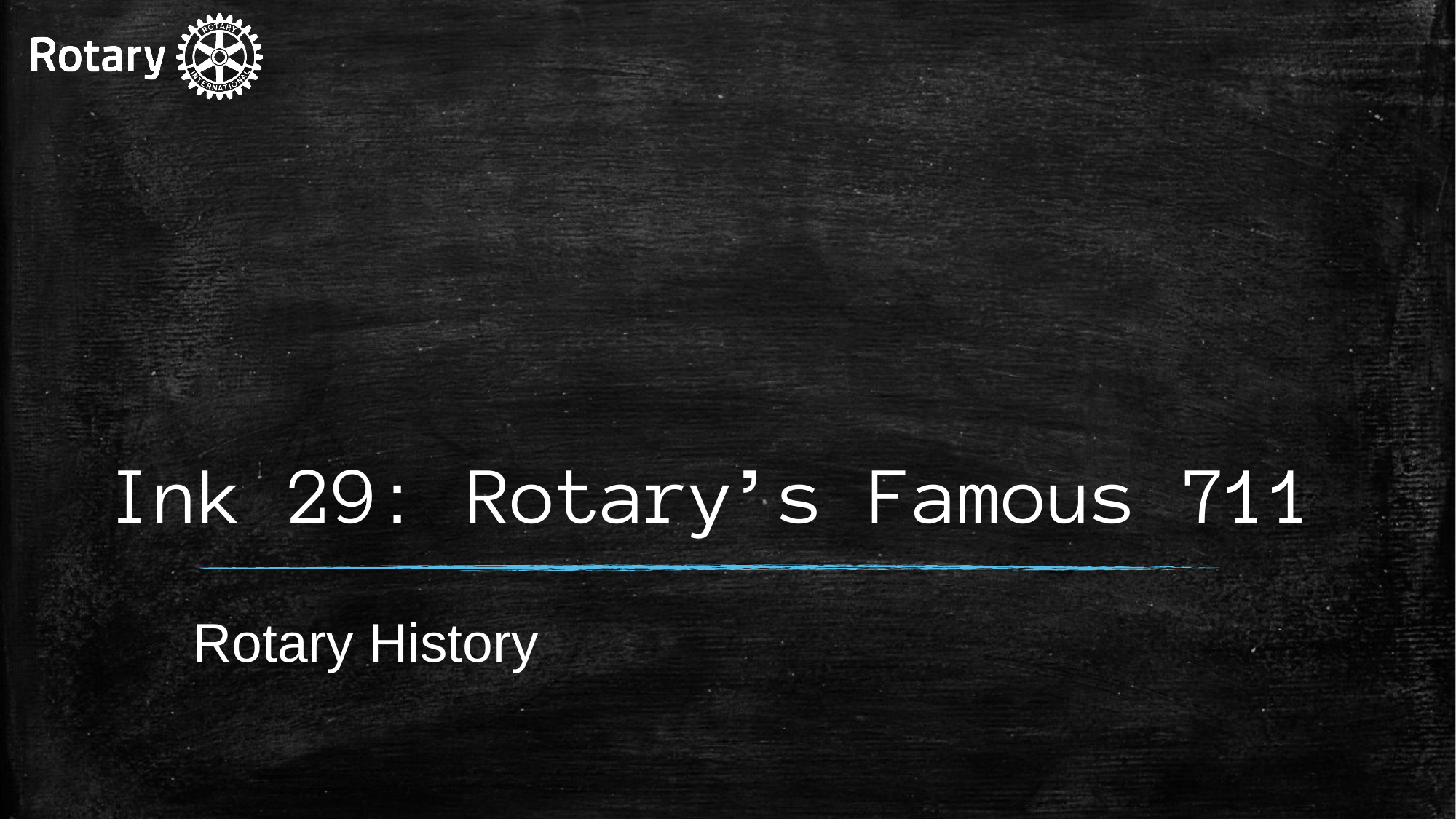

# Ink 29: Rotary’s Famous 711
Rotary History